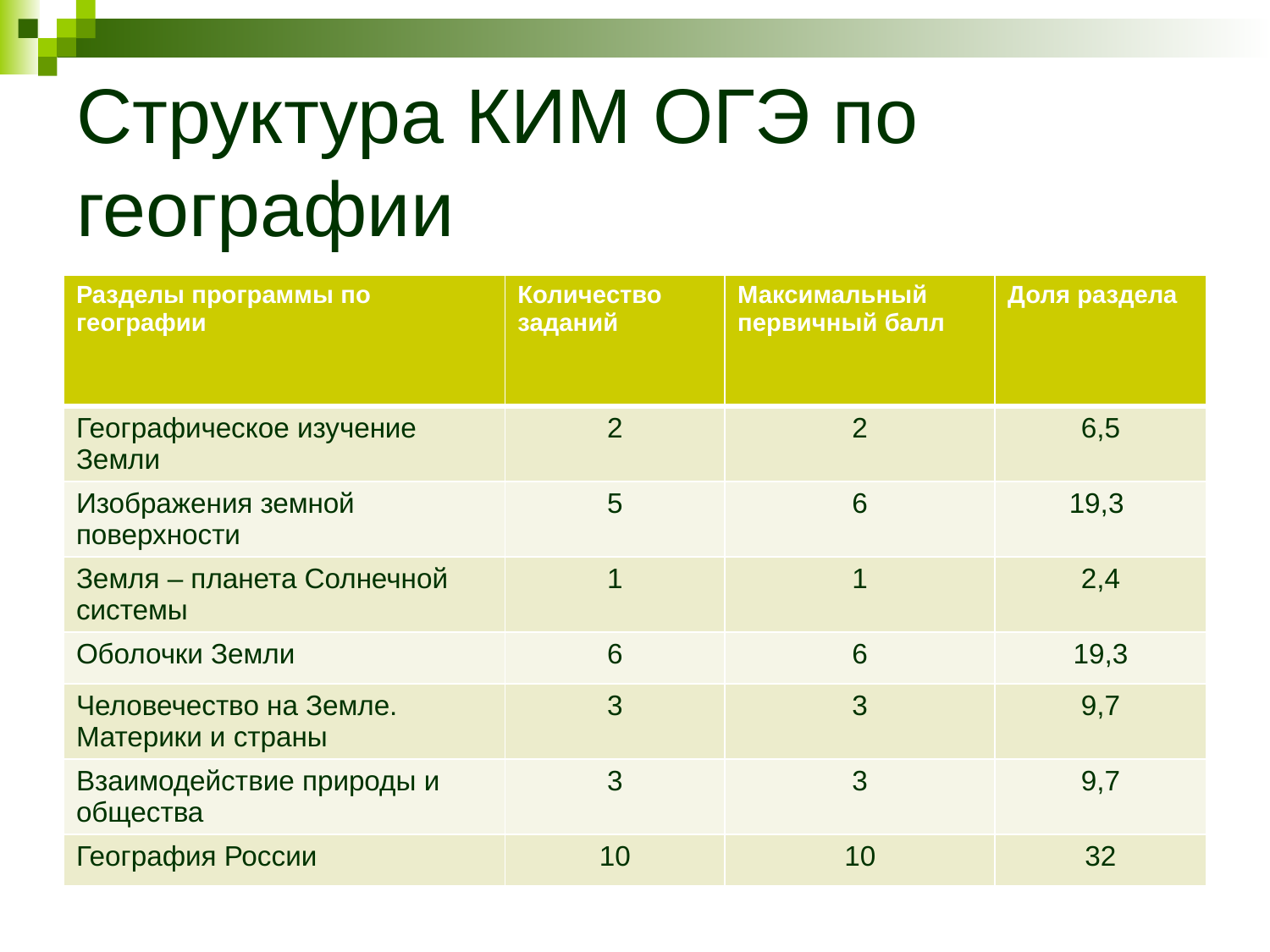

# Структура КИМ ОГЭ по географии
| Разделы программы по географии | Количество заданий | Максимальный первичный балл | Доля раздела |
| --- | --- | --- | --- |
| Географическое изучение Земли | 2 | 2 | 6,5 |
| Изображения земной поверхности | 5 | 6 | 19,3 |
| Земля – планета Солнечной системы | 1 | 1 | 2,4 |
| Оболочки Земли | 6 | 6 | 19,3 |
| Человечество на Земле. Материки и страны | 3 | 3 | 9,7 |
| Взаимодействие природы и общества | 3 | 3 | 9,7 |
| География России | 10 | 10 | 32 |